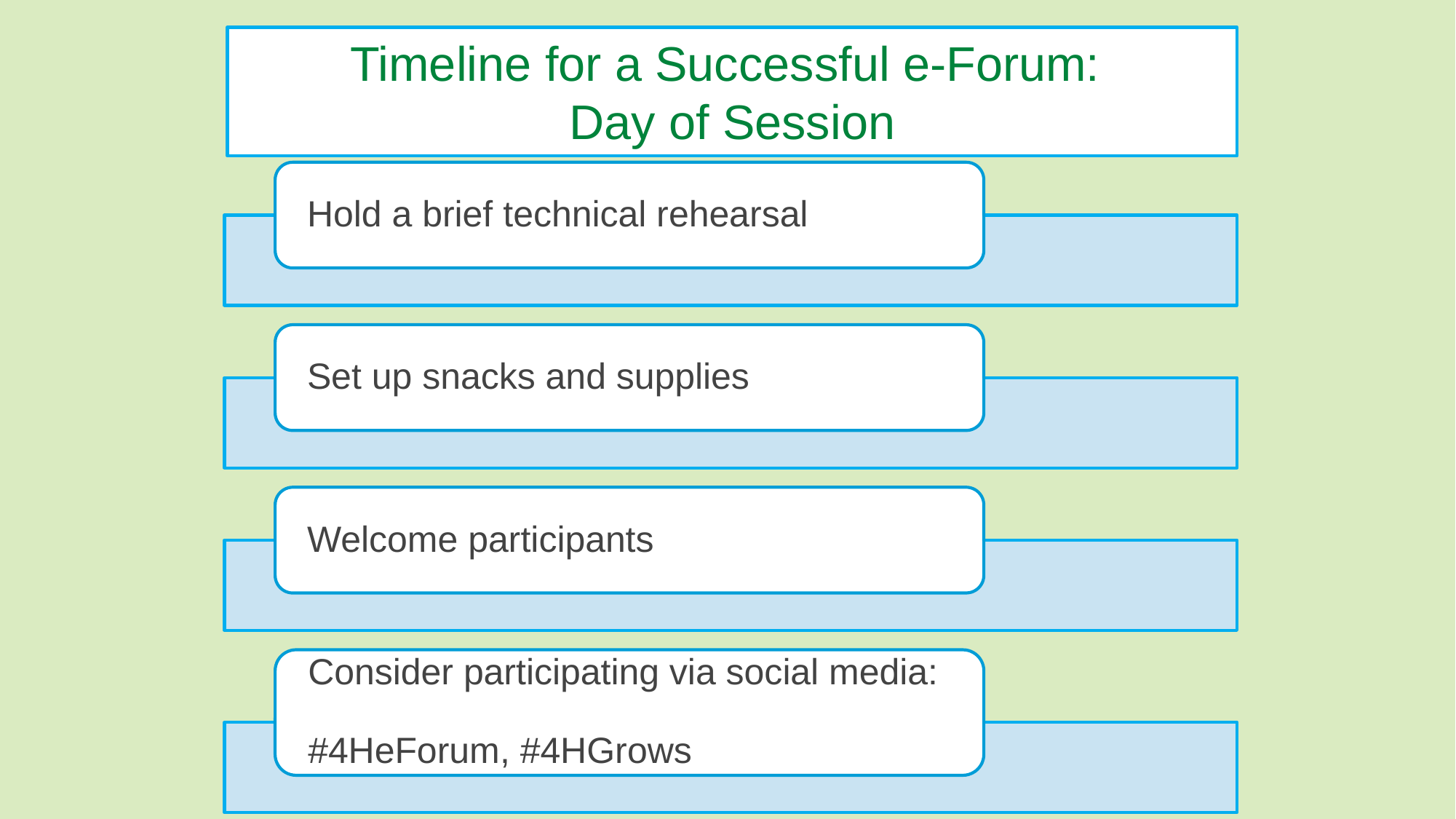

Timeline for a Successful e-Forum:
Day of Session

Hold a brief technical rehearsal

Set up snacks and supplies

Welcome participants

Consider participating via social media:
#4HeForum, #4HGrows